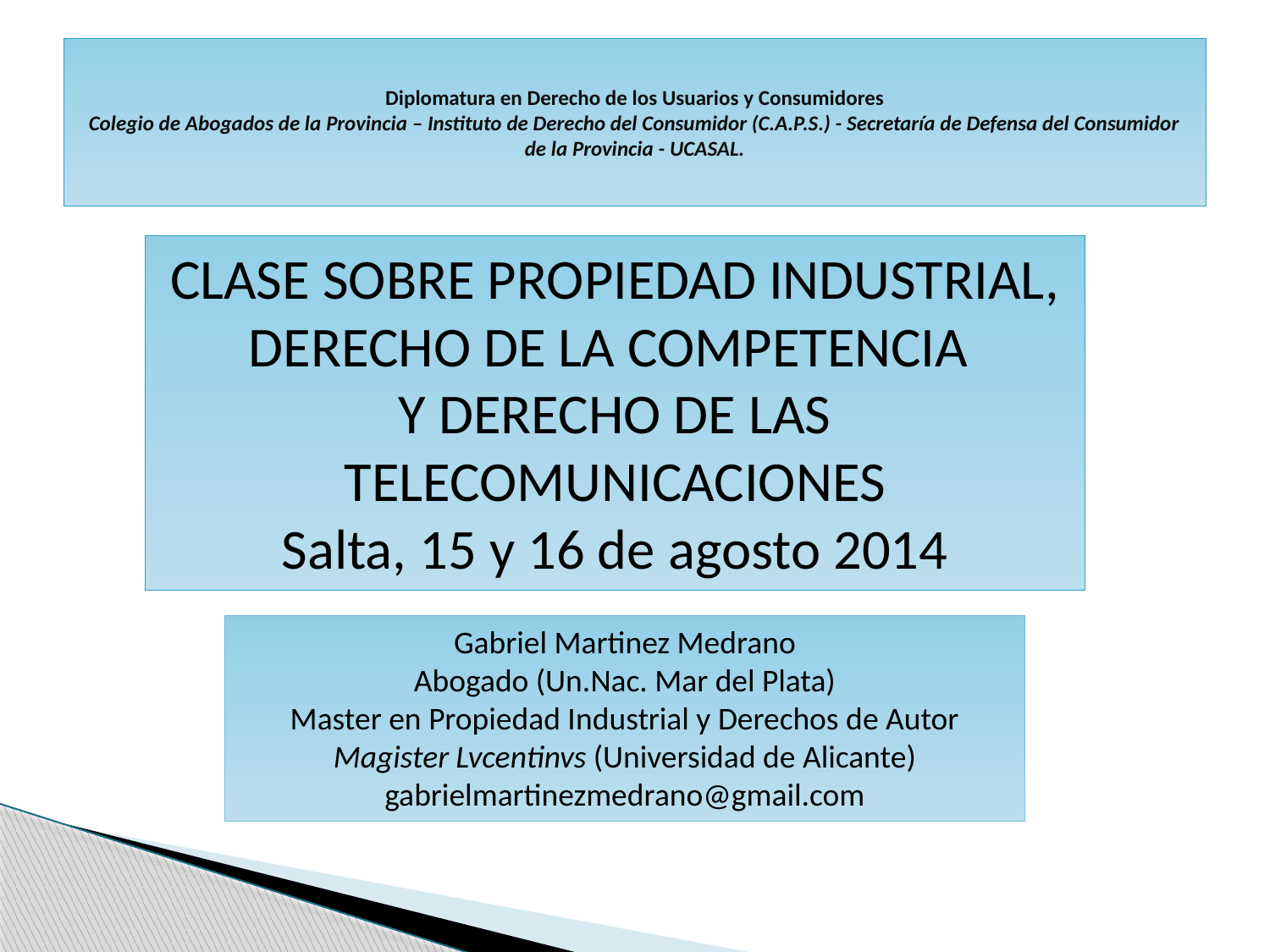

# Diplomatura en Derecho de los Usuarios y Consumidores Colegio de Abogados de la Provincia – Instituto de Derecho del Consumidor (C.A.P.S.) - Secretaría de Defensa del Consumidor de la Provincia - UCASAL.
CLASE SOBRE PROPIEDAD INDUSTRIAL, DERECHO DE LA COMPETENCIA
Y DERECHO DE LAS TELECOMUNICACIONES
Salta, 15 y 16 de agosto 2014
Gabriel Martinez Medrano
Abogado (Un.Nac. Mar del Plata)
Master en Propiedad Industrial y Derechos de Autor Magister Lvcentinvs (Universidad de Alicante)
gabrielmartinezmedrano@gmail.com